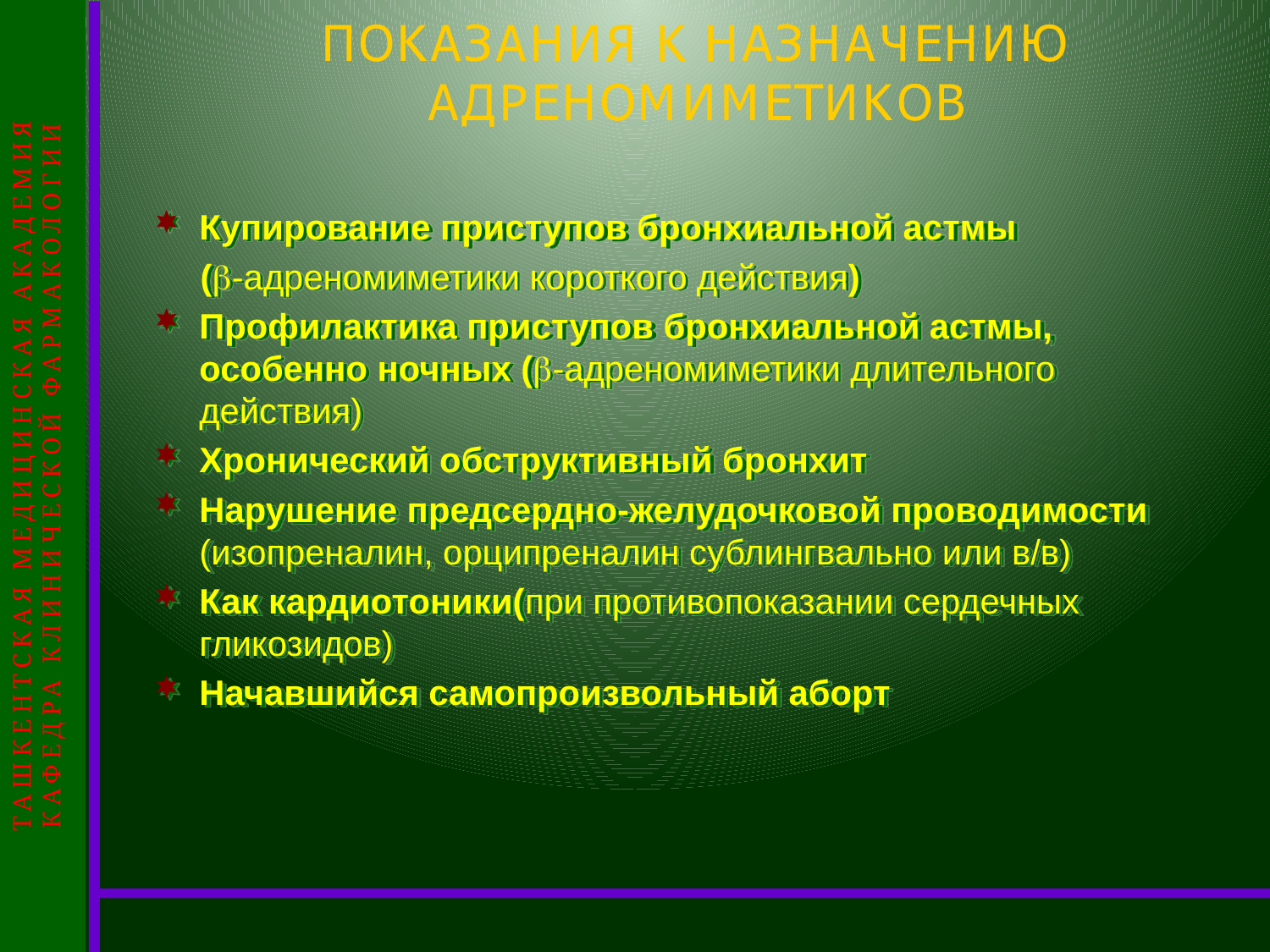

ТАШКЕНТСКАЯ МЕДИЦИНСКАЯ АКАДЕМИЯ
КАФЕДРА КЛИНИЧЕСКОЙ ФАРМАКОЛОГИИ
# ПОКАЗАНИЯ К НАЗНАЧЕНИЮ АДРЕНОМИМЕТИКОВ
Купирование приступов бронхиальной астмы
     (β-адреномиметики короткого действия)
Профилактика приступов бронхиальной астмы, особенно ночных (β-адреномиметики длительного действия)
Хронический обструктивный бронхит
Нарушение предсердно-желудочковой проводимости (изопреналин, орципреналин сублингвально или в/в)
Как кардиотоники(при противопоказании сердечных гликозидов)
Начавшийся самопроизвольный аборт